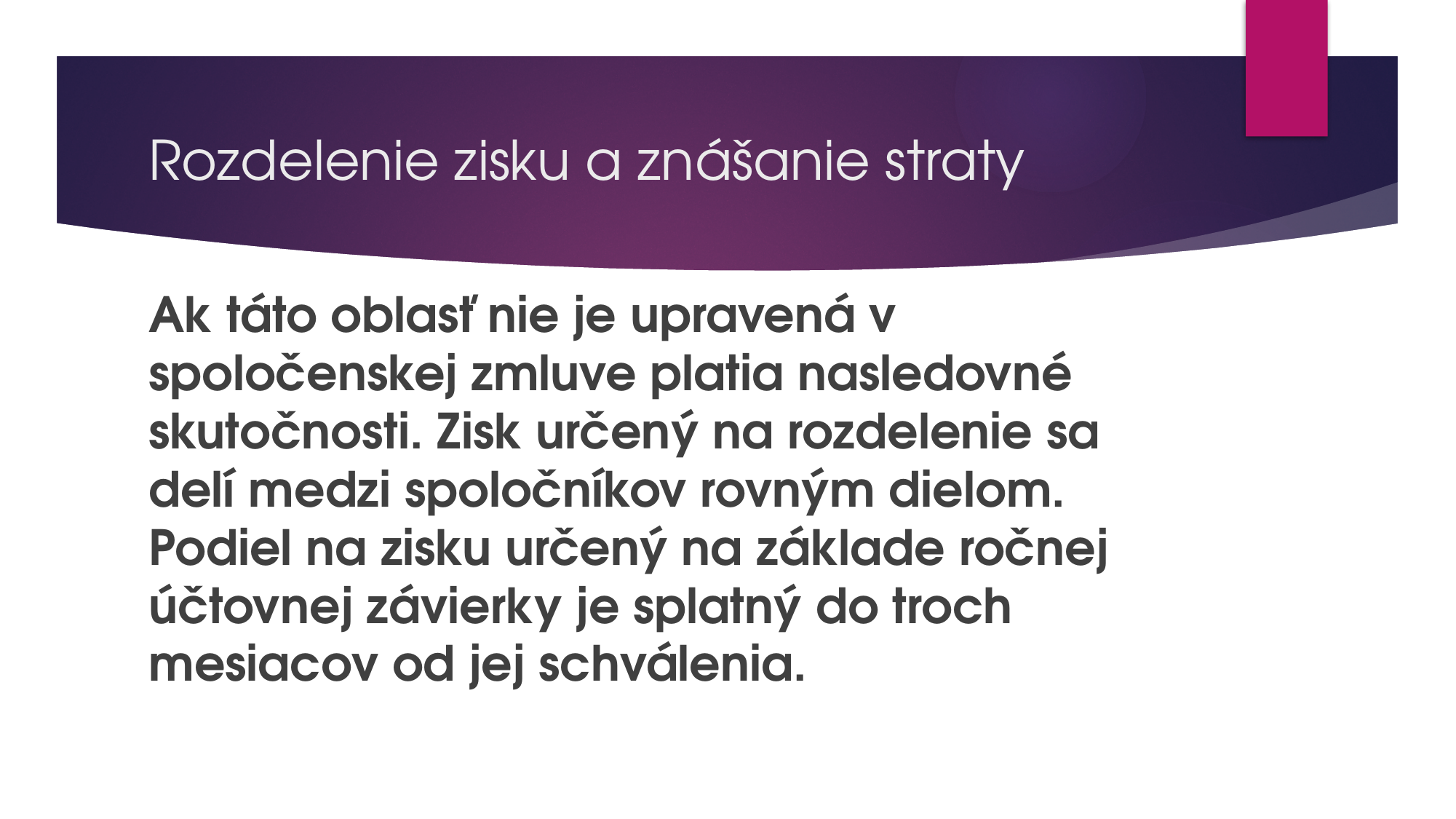

# Rozdelenie zisku a znášanie straty
Ak táto oblasť nie je upravená v spoločenskej zmluve platia nasledovné skutočnosti. Zisk určený na rozdelenie sa delí medzi spoločníkov rovným dielom. Podiel na zisku určený na základe ročnej účtovnej závierky je splatný do troch mesiacov od jej schválenia.